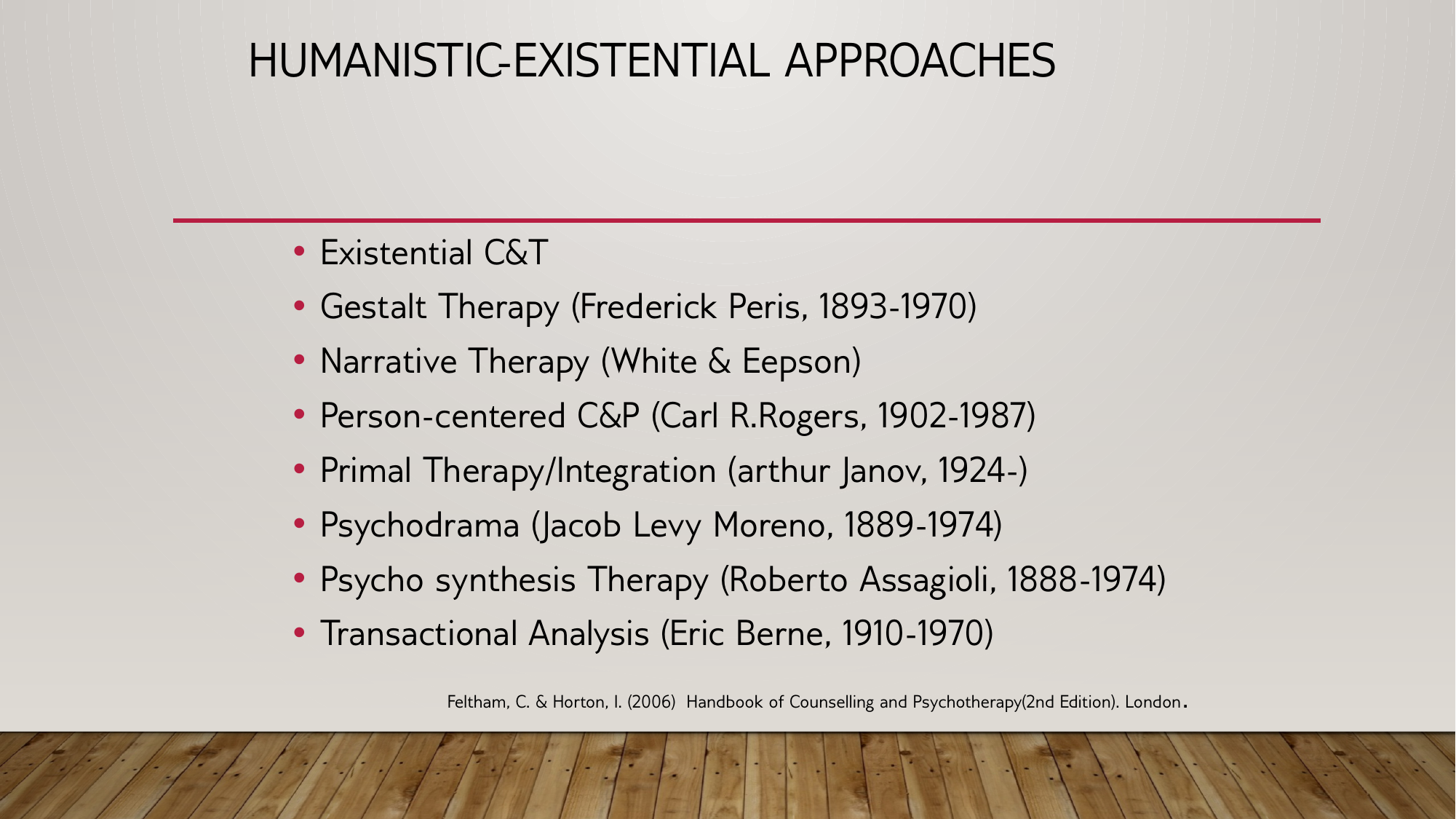

# Humanistic-existential Approaches
Existential C&T
Gestalt Therapy (Frederick Peris, 1893-1970)
Narrative Therapy (White & Eepson)
Person-centered C&P (Carl R.Rogers, 1902-1987)
Primal Therapy/Integration (arthur Janov, 1924-)
Psychodrama (Jacob Levy Moreno, 1889-1974)
Psycho synthesis Therapy (Roberto Assagioli, 1888-1974)
Transactional Analysis (Eric Berne, 1910-1970)
Feltham, C. & Horton, I. (2006)  Handbook of Counselling and Psychotherapy(2nd Edition). London.